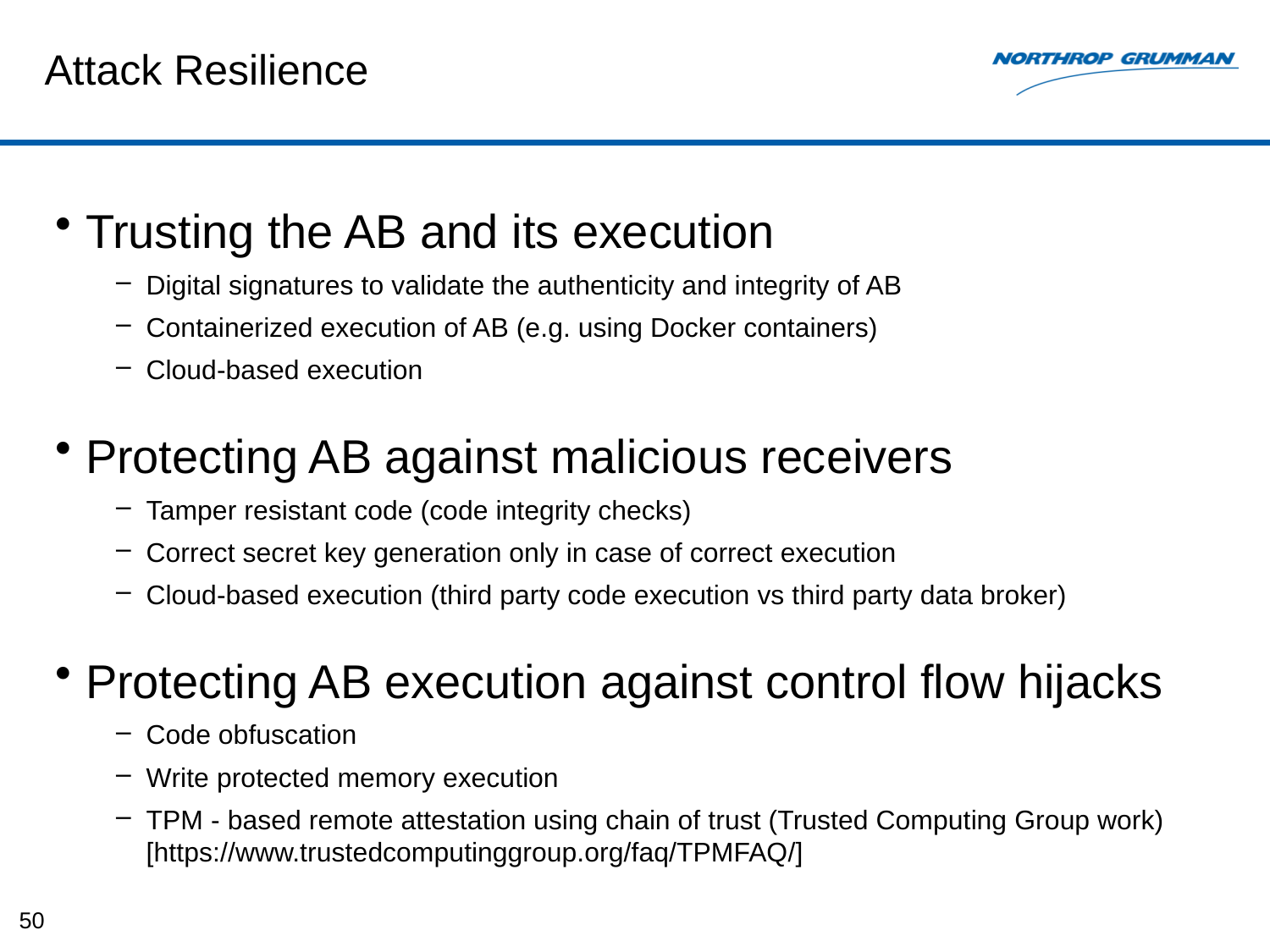

# Attack Resilience
Trusting the AB and its execution
Digital signatures to validate the authenticity and integrity of AB
Containerized execution of AB (e.g. using Docker containers)
Cloud-based execution
Protecting AB against malicious receivers
Tamper resistant code (code integrity checks)
Correct secret key generation only in case of correct execution
Cloud-based execution (third party code execution vs third party data broker)
Protecting AB execution against control flow hijacks
Code obfuscation
Write protected memory execution
TPM - based remote attestation using chain of trust (Trusted Computing Group work) [https://www.trustedcomputinggroup.org/faq/TPMFAQ/]
50